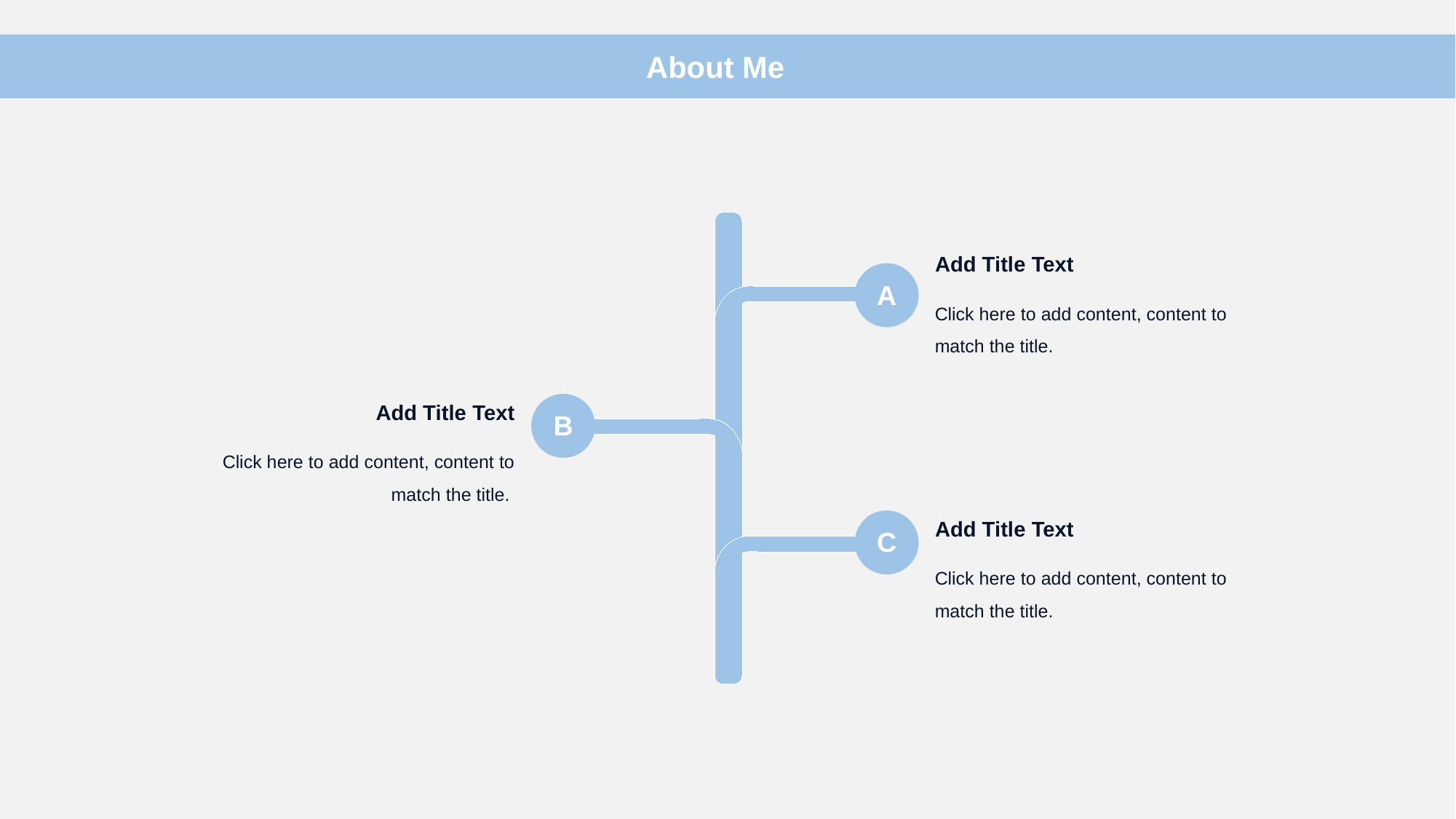

About Me

Add Title Text
A

Click here to add content, content to match the title.
Add Title Text
B

Click here to add content, content to match the title.

Add Title Text
C

Click here to add content, content to match the title.